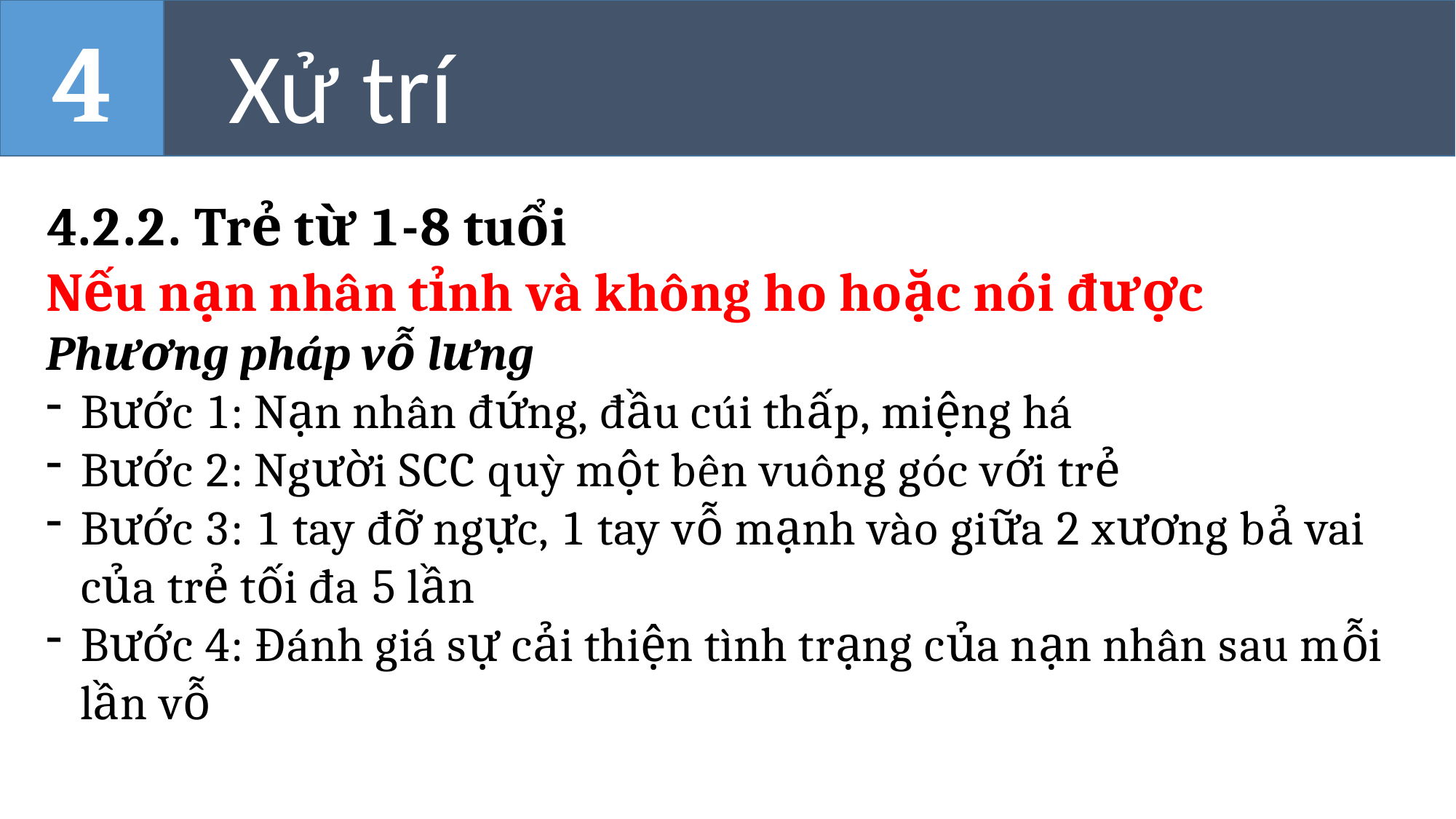

Xử trí
:
4
4.2.2. Trẻ từ 1-8 tuổi
Nếu nạn nhân tỉnh và không ho hoặc nói được
Phương pháp vỗ lưng
Bước 1: Nạn nhân đứng, đầu cúi thấp, miệng há
Bước 2: Người SCC quỳ một bên vuông góc với trẻ
Bước 3: 1 tay đỡ ngực, 1 tay vỗ mạnh vào giữa 2 xương bả vai của trẻ tối đa 5 lần
Bước 4: Đánh giá sự cải thiện tình trạng của nạn nhân sau mỗi lần vỗ